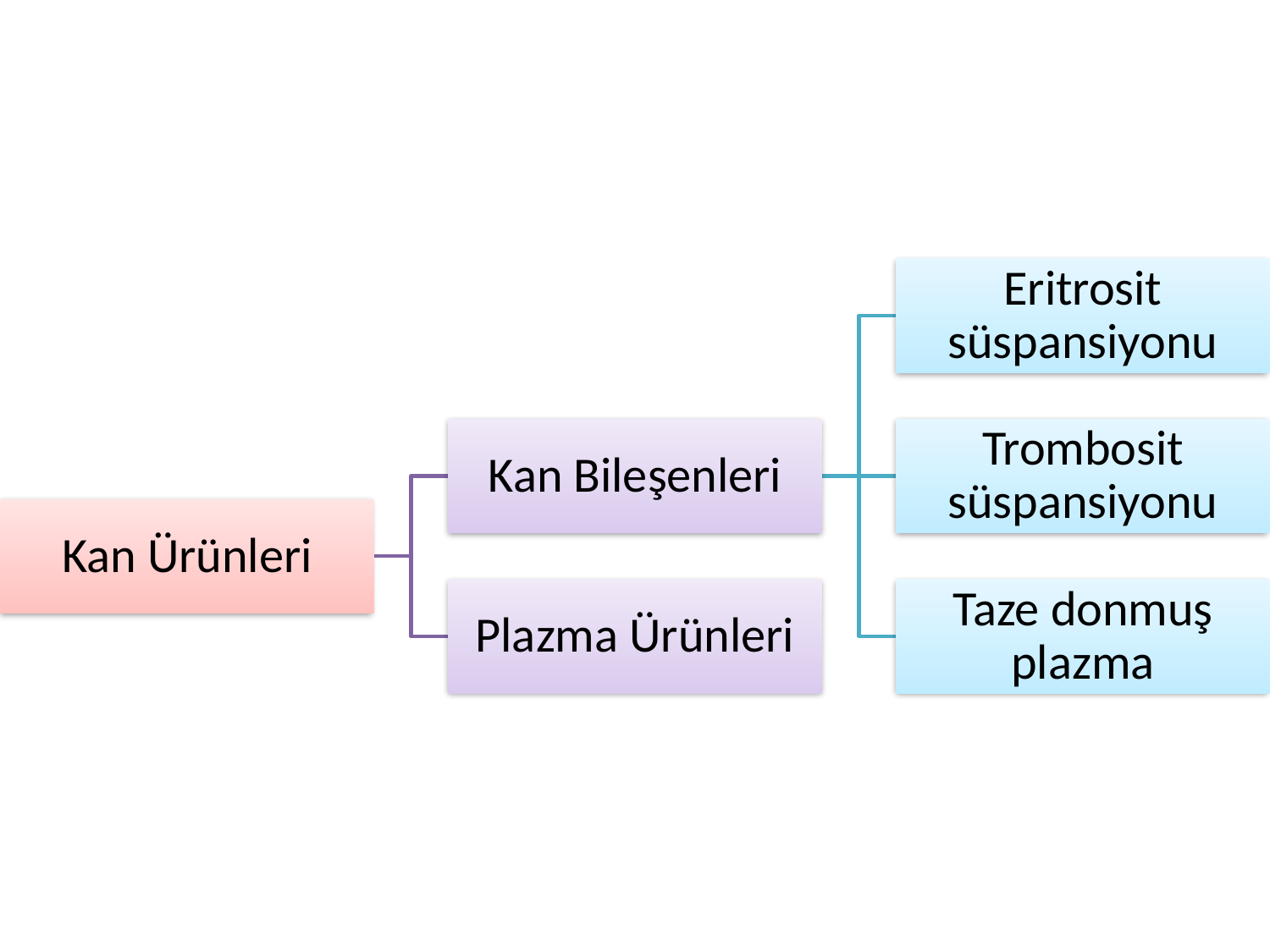

Kan Ürünleri
Kan Bileşenleri
Eritrosit süspansiyonu
Trombosit süspansiyonu
Taze donmuş plazma
Plazma Ürünleri